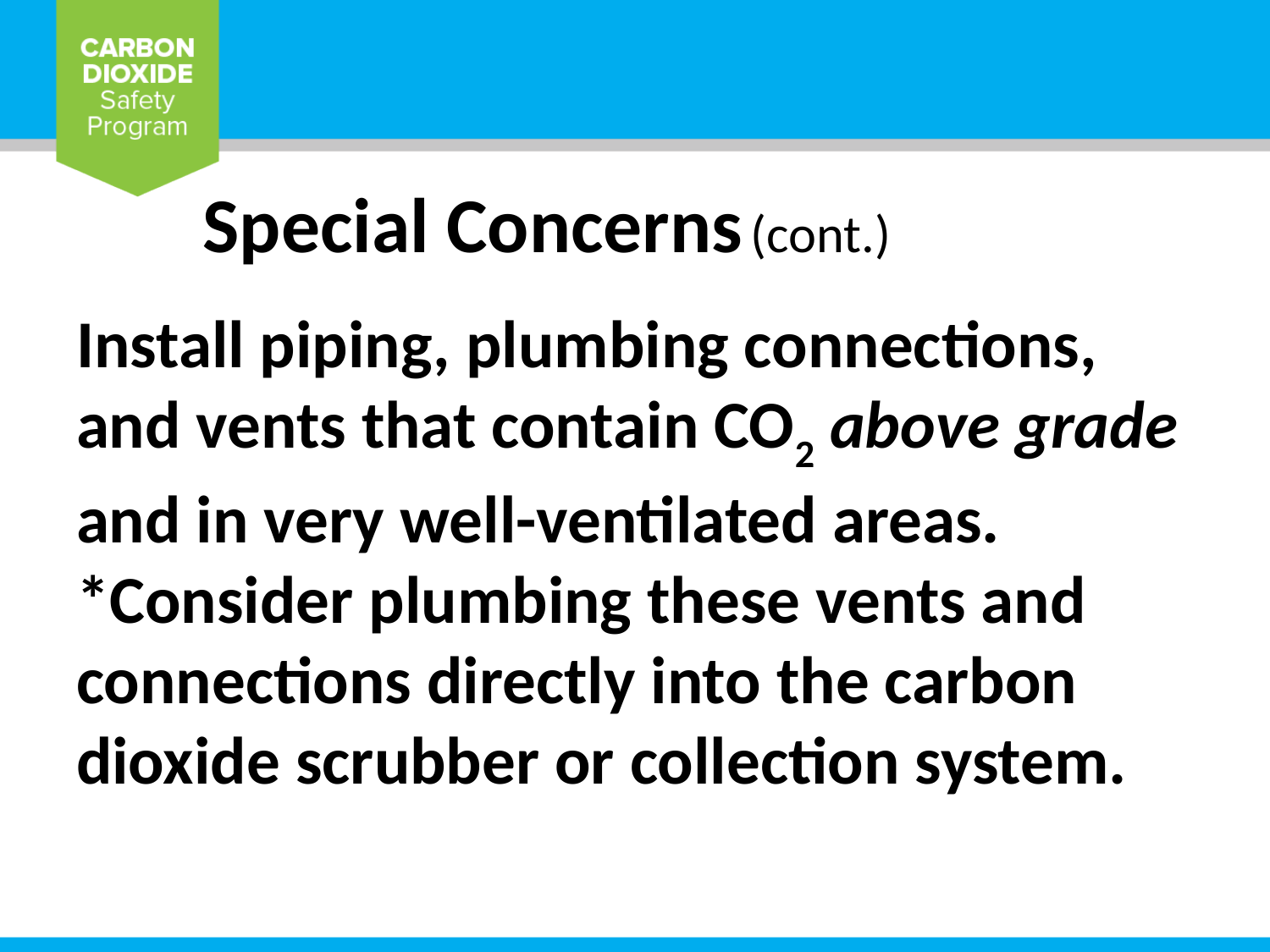

Special Concerns (cont.)
Install piping, plumbing connections, and vents that contain CO2 above grade and in very well-ventilated areas.
*Consider plumbing these vents and connections directly into the carbon dioxide scrubber or collection system.